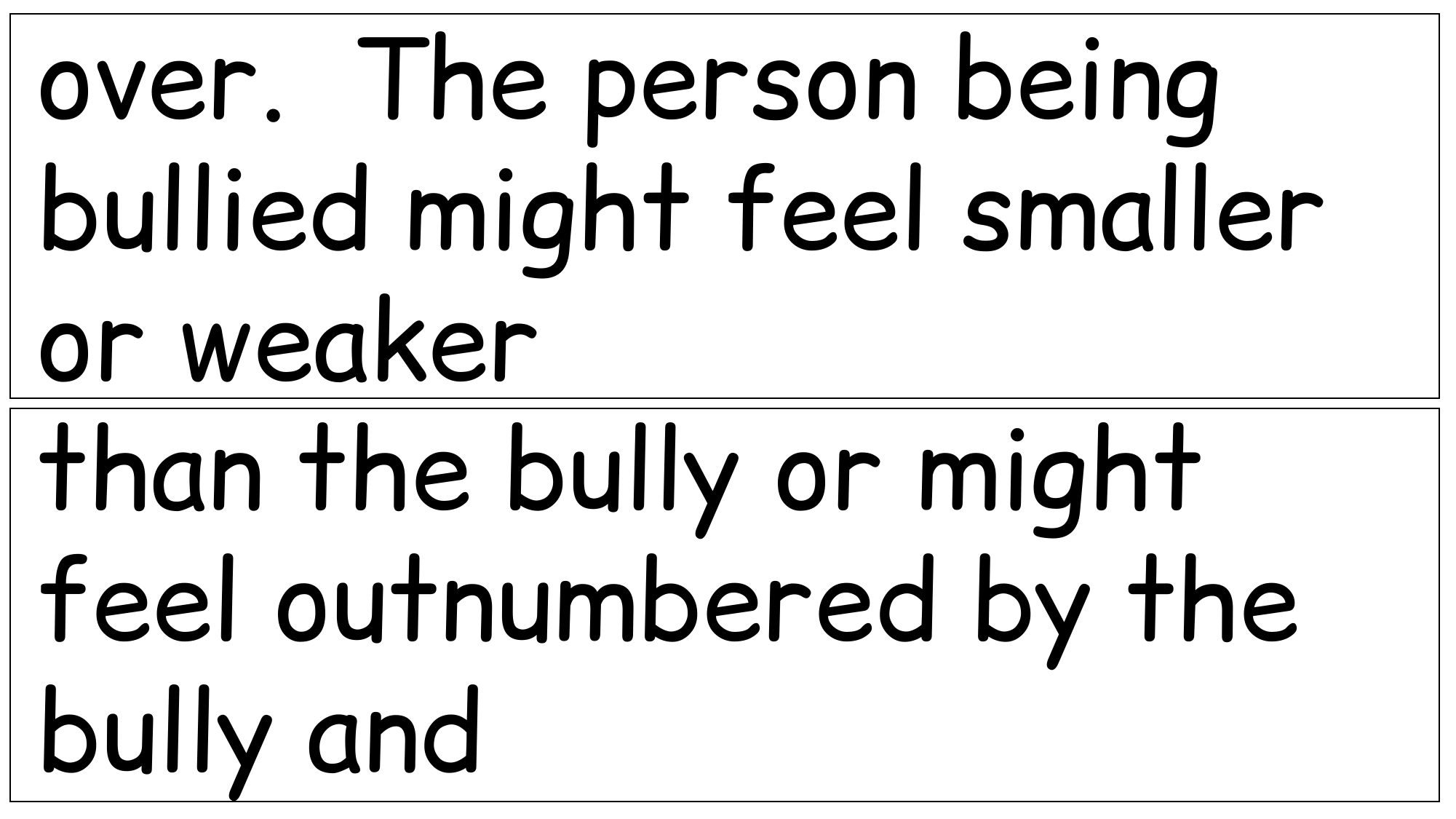

over.  The person being bullied might feel smaller or weaker

than the bully or might feel outnumbered by the bully and